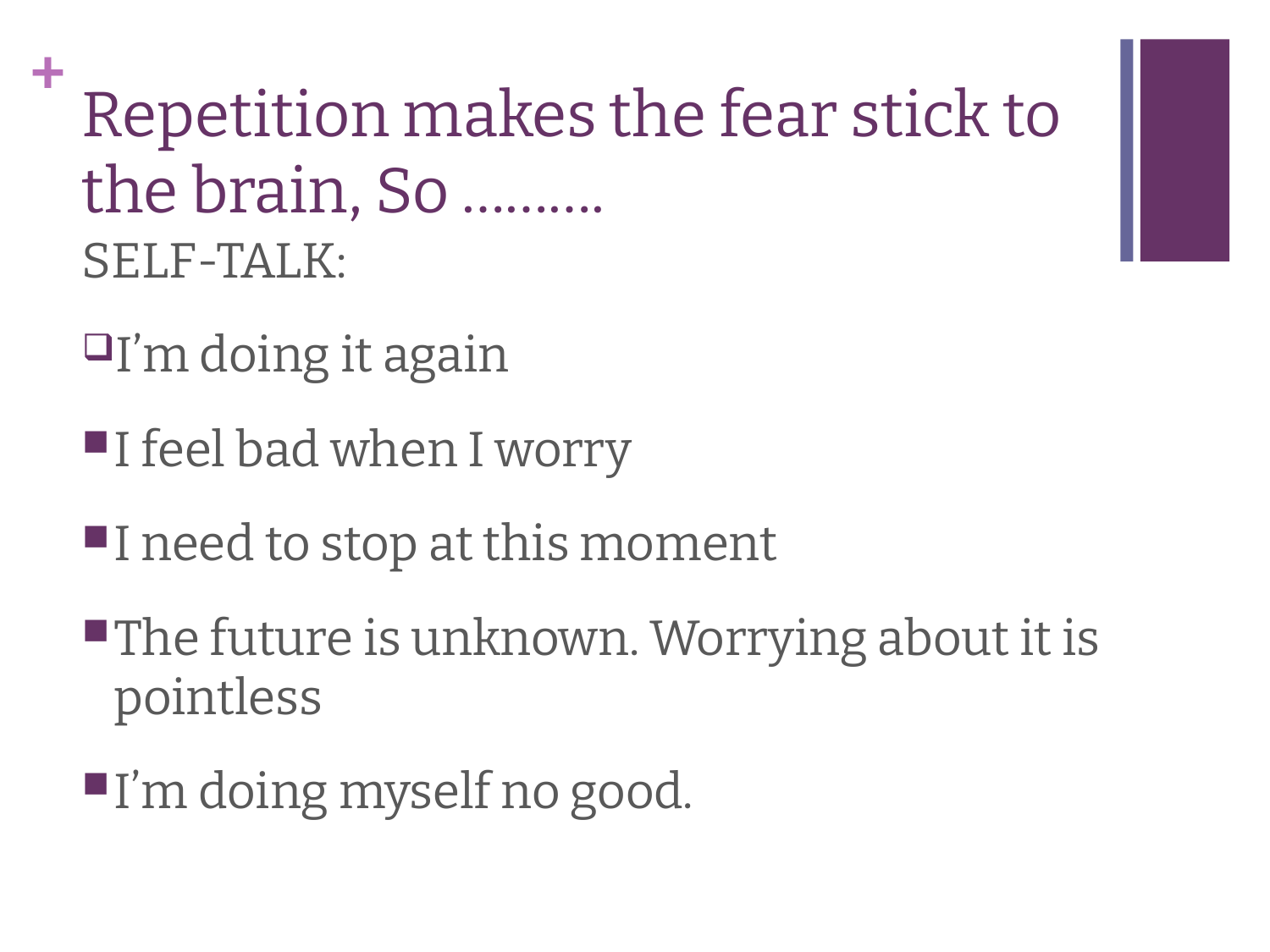

# Repetition makes the fear stick to the brain, So ……….
SELF-TALK:
I’m doing it again
I feel bad when I worry
I need to stop at this moment
The future is unknown. Worrying about it is pointless
I’m doing myself no good.